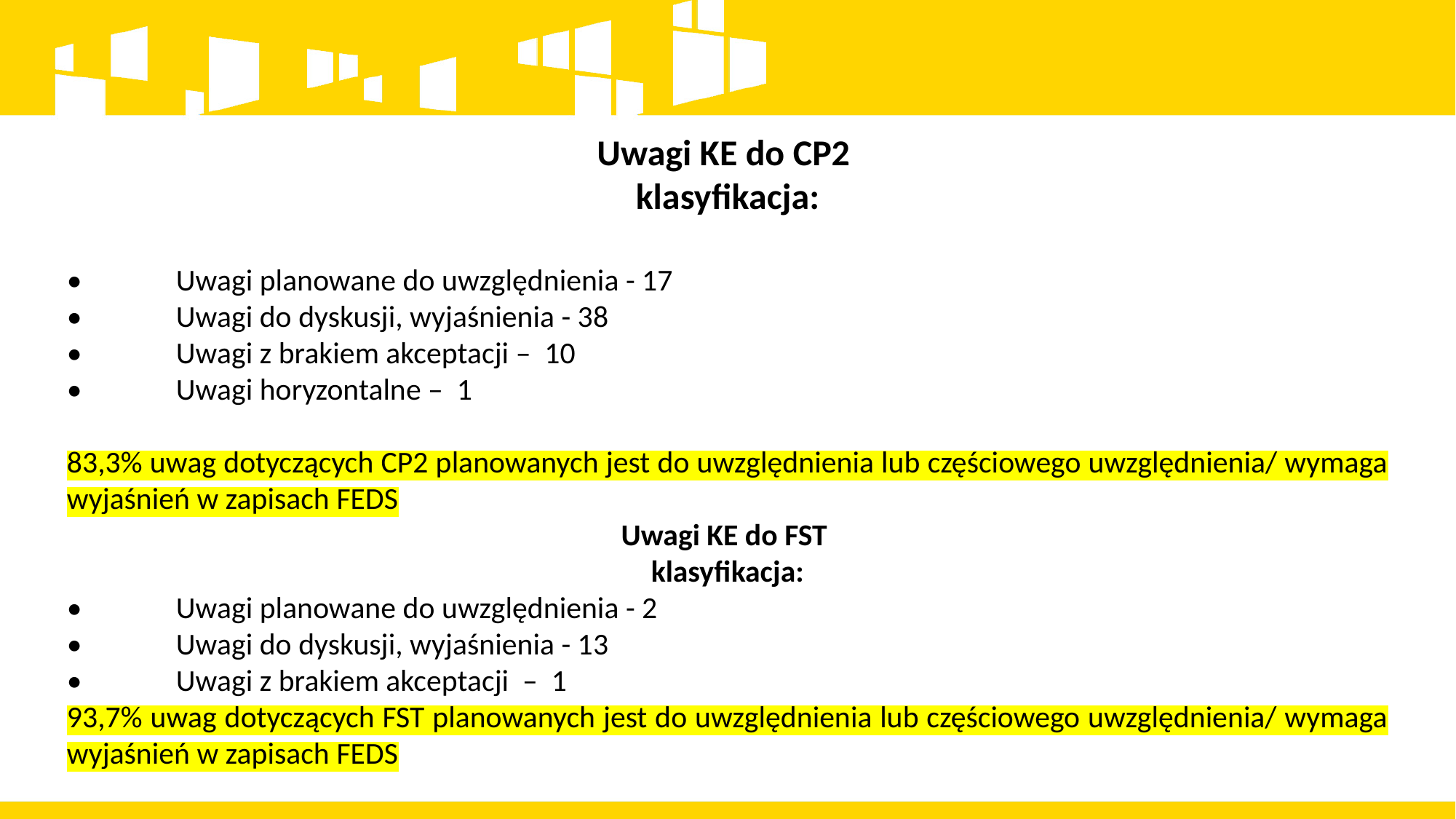

Uwagi KE do CP2
klasyfikacja:

•	Uwagi planowane do uwzględnienia - 17
•	Uwagi do dyskusji, wyjaśnienia - 38
•	Uwagi z brakiem akceptacji –  10
•	Uwagi horyzontalne –  1

83,3% uwag dotyczących CP2 planowanych jest do uwzględnienia lub częściowego uwzględnienia/ wymaga wyjaśnień w zapisach FEDS
Uwagi KE do FST
klasyfikacja:
•	Uwagi planowane do uwzględnienia - 2
•	Uwagi do dyskusji, wyjaśnienia - 13
•	Uwagi z brakiem akceptacji  –  1
93,7% uwag dotyczących FST planowanych jest do uwzględnienia lub częściowego uwzględnienia/ wymaga wyjaśnień w zapisach FEDS